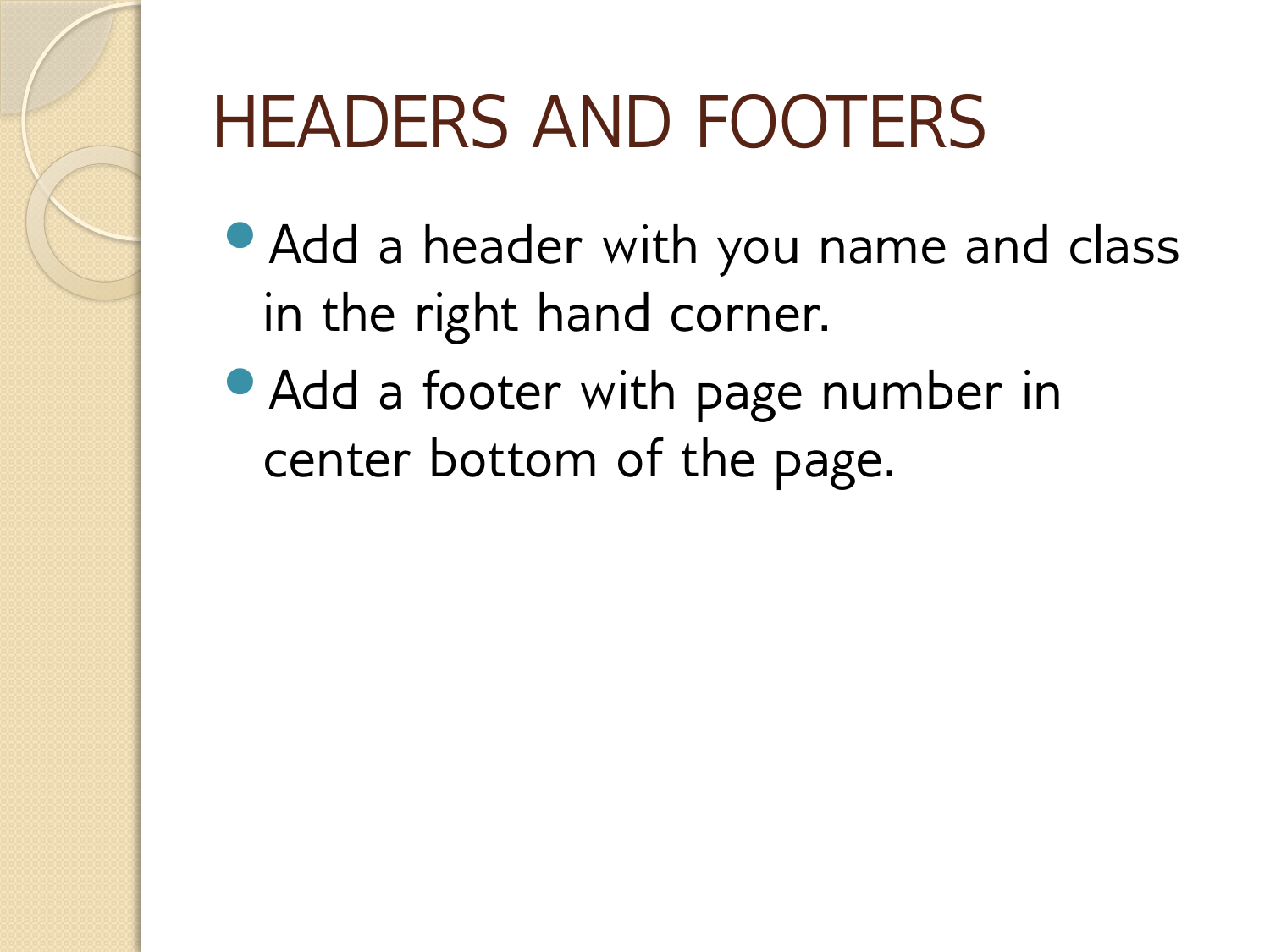

# HEADERS AND FOOTERS
Add a header with you name and class in the right hand corner.
Add a footer with page number in center bottom of the page.